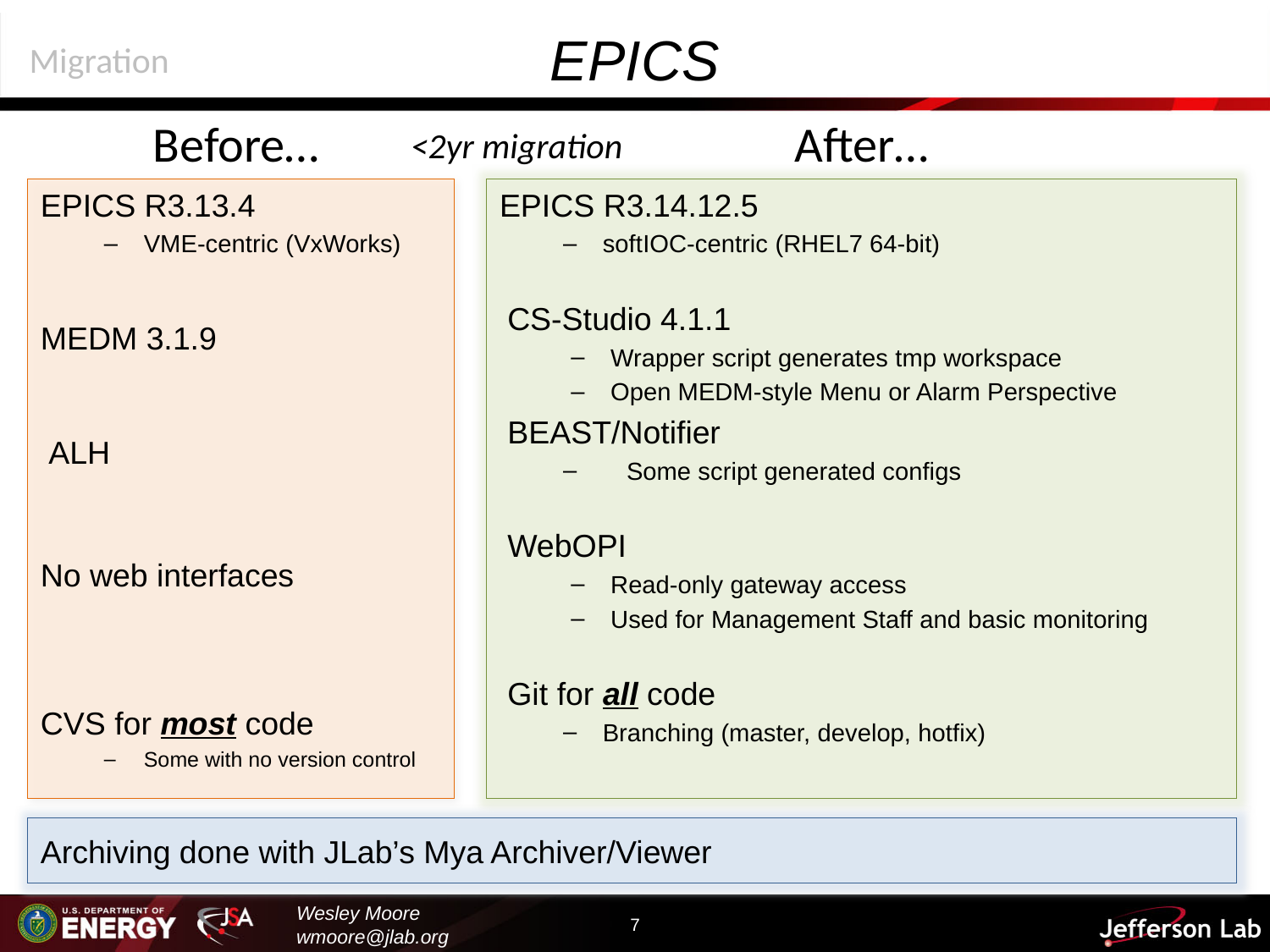

Migration
# EPICS
Before…
After…
<2yr migration
EPICS R3.13.4
VME-centric (VxWorks)

MEDM 3.1.9

ALH

No web interfaces

CVS for most code
Some with no version control
EPICS R3.14.12.5
softIOC-centric (RHEL7 64-bit)

CS-Studio 4.1.1
Wrapper script generates tmp workspace
Open MEDM-style Menu or Alarm Perspective
BEAST/Notifier
Some script generated configs

WebOPI
Read-only gateway access
Used for Management Staff and basic monitoring

Git for all code
Branching (master, develop, hotfix)
Archiving done with JLab’s Mya Archiver/Viewer
Wesley Moore
wmoore@jlab.org
7